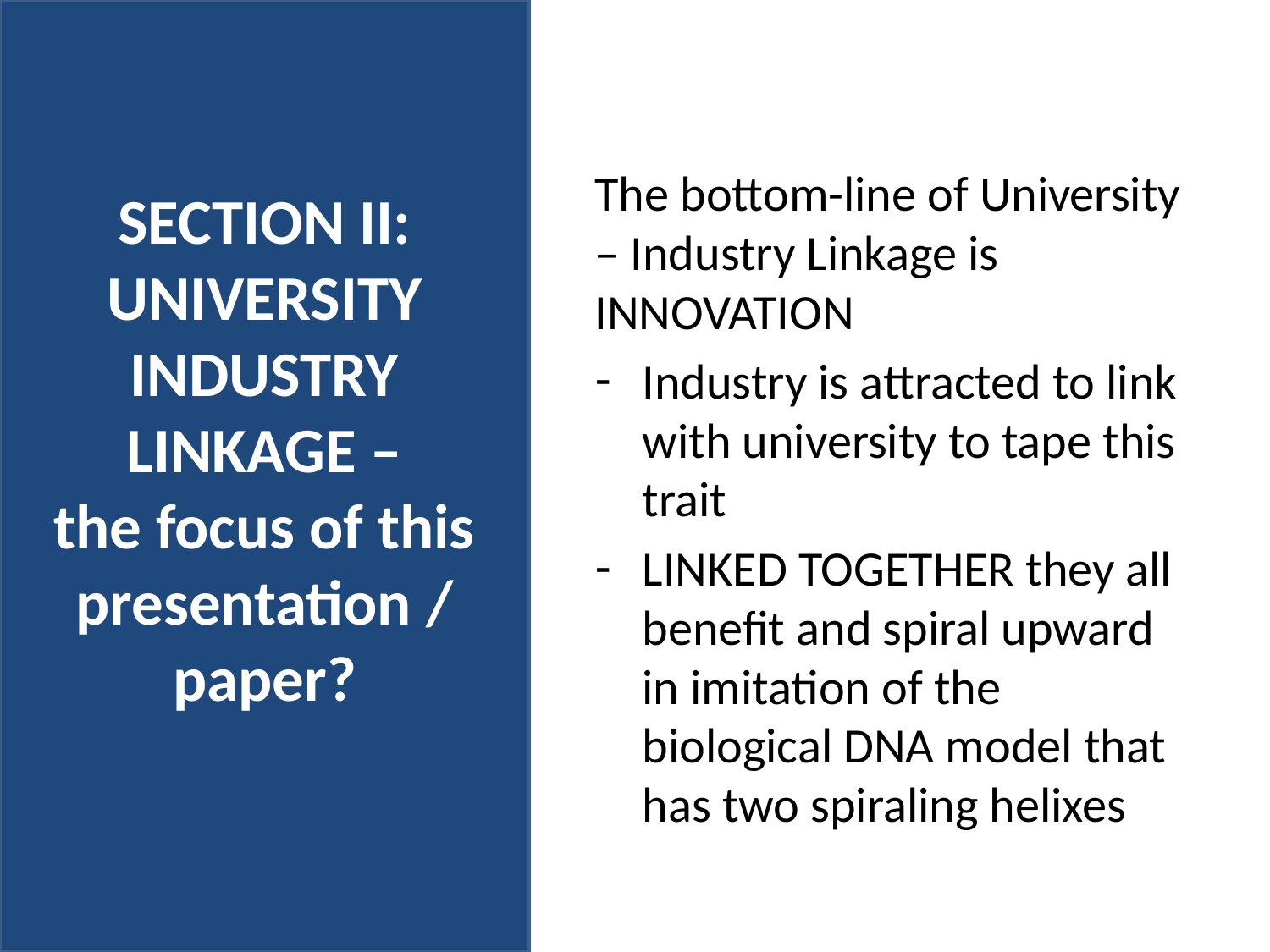

# SECTION II: UNIVERSITY INDUSTRY LINKAGE – the focus of this presentation / paper?
The bottom-line of University – Industry Linkage is INNOVATION
Industry is attracted to link with university to tape this trait
LINKED TOGETHER they all benefit and spiral upward in imitation of the biological DNA model that has two spiraling helixes